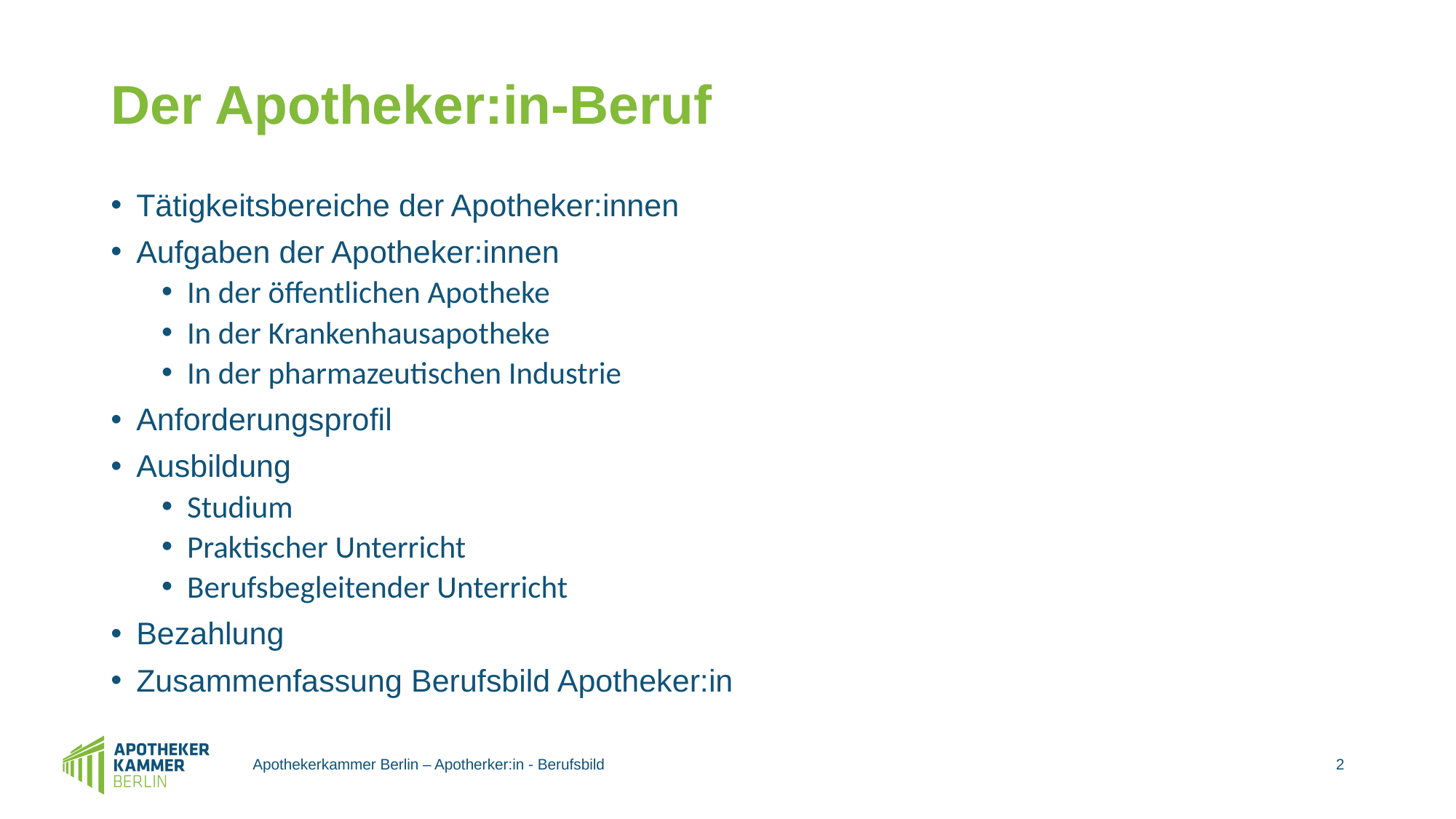

# Der Apotheker:in-Beruf
Tätigkeitsbereiche der Apotheker:innen
Aufgaben der Apotheker:innen
In der öffentlichen Apotheke
In der Krankenhausapotheke
In der pharmazeutischen Industrie
Anforderungsprofil
Ausbildung
Studium
Praktischer Unterricht
Berufsbegleitender Unterricht
Bezahlung
Zusammenfassung Berufsbild Apotheker:in
Apothekerkammer Berlin – Apotherker:in - Berufsbild
2